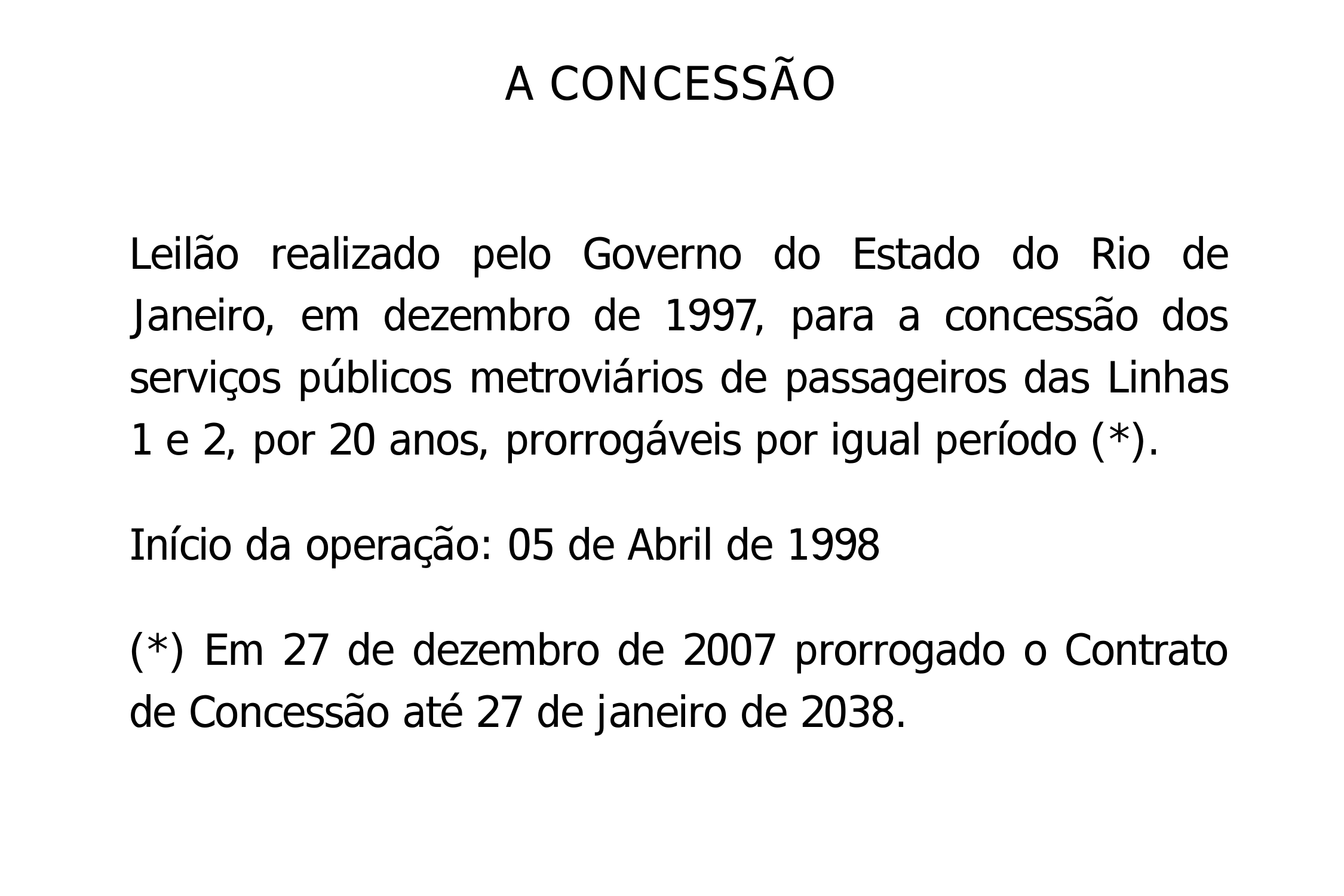

# A CONCESSÃO
Leilão realizado pelo Governo do Estado do Rio de Janeiro, em dezembro de 1997, para a concessão dos serviços públicos metroviários de passageiros das Linhas 1 e 2, por 20 anos, prorrogáveis por igual período (*).
Início da operação: 05 de Abril de 1998
(*) Em 27 de dezembro de 2007 prorrogado o Contrato de Concessão até 27 de janeiro de 2038.